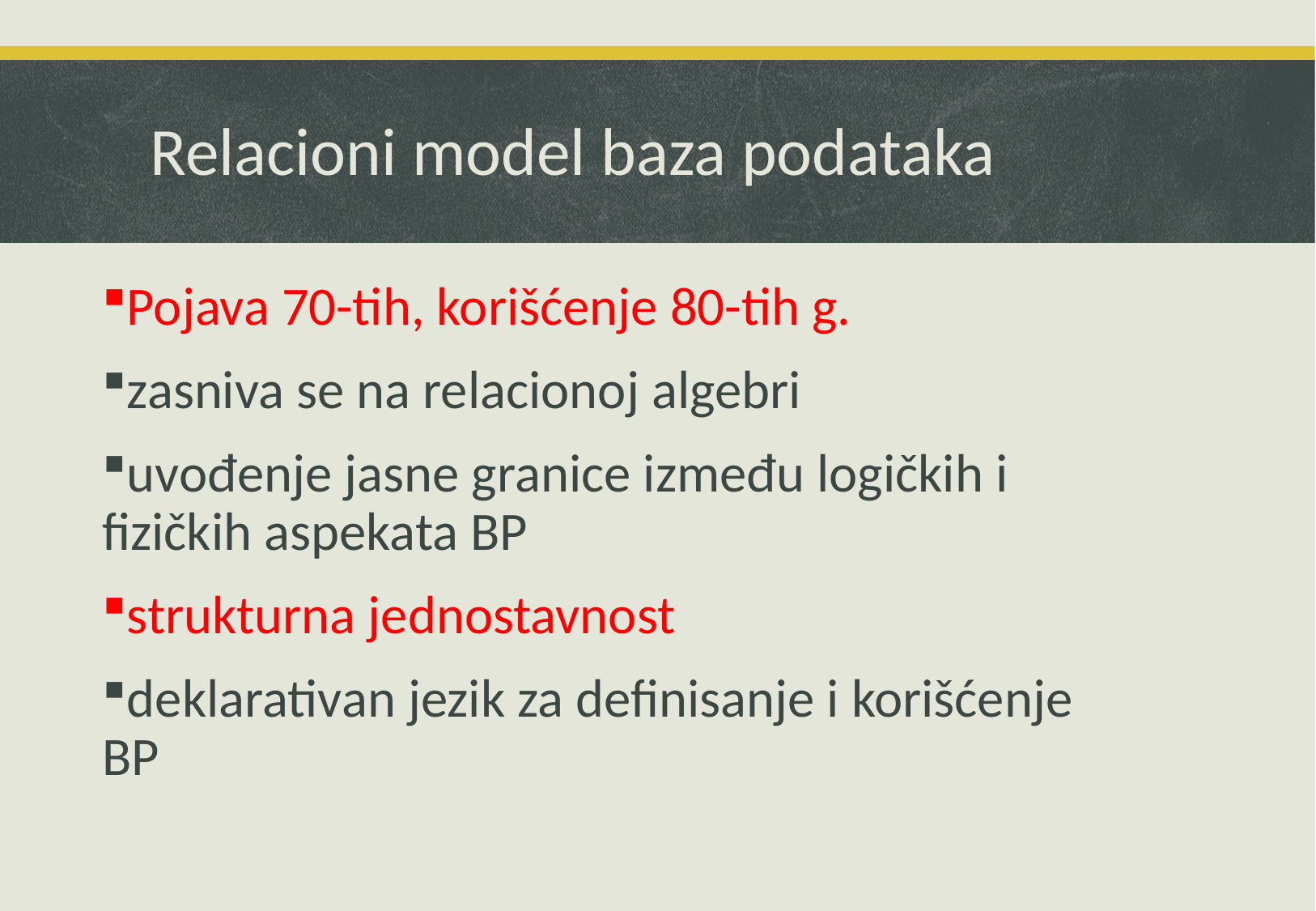

# Relacioni model baza podataka
Pojava 70-tih, korišćenje 80-tih g.
zasniva se na relacionoj algebri
uvođenje jasne granice između logičkih i fizičkih aspekata BP
strukturna jednostavnost
deklarativan jezik za definisanje i korišćenje BP